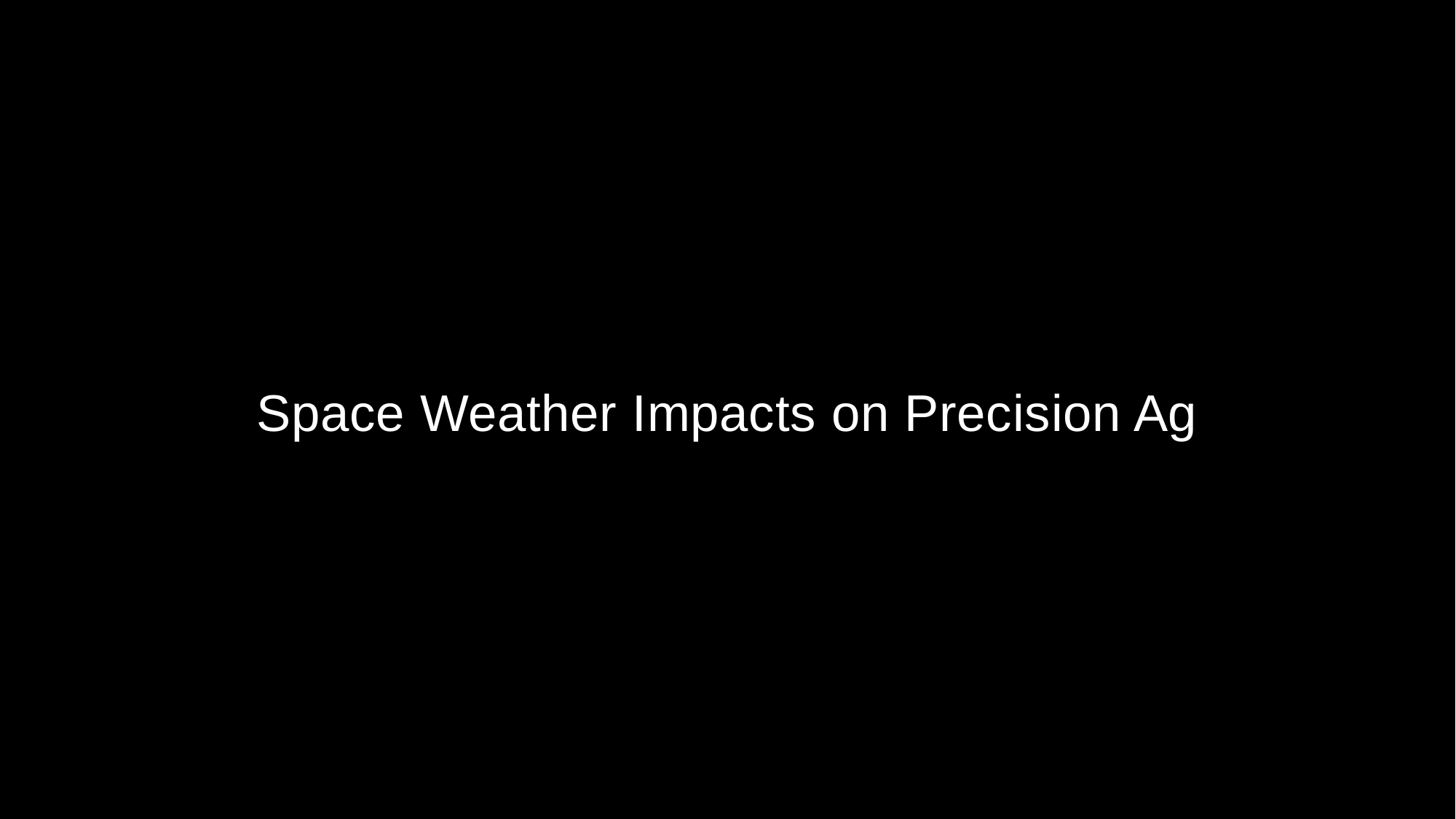

# Space Weather Impacts on Precision Ag